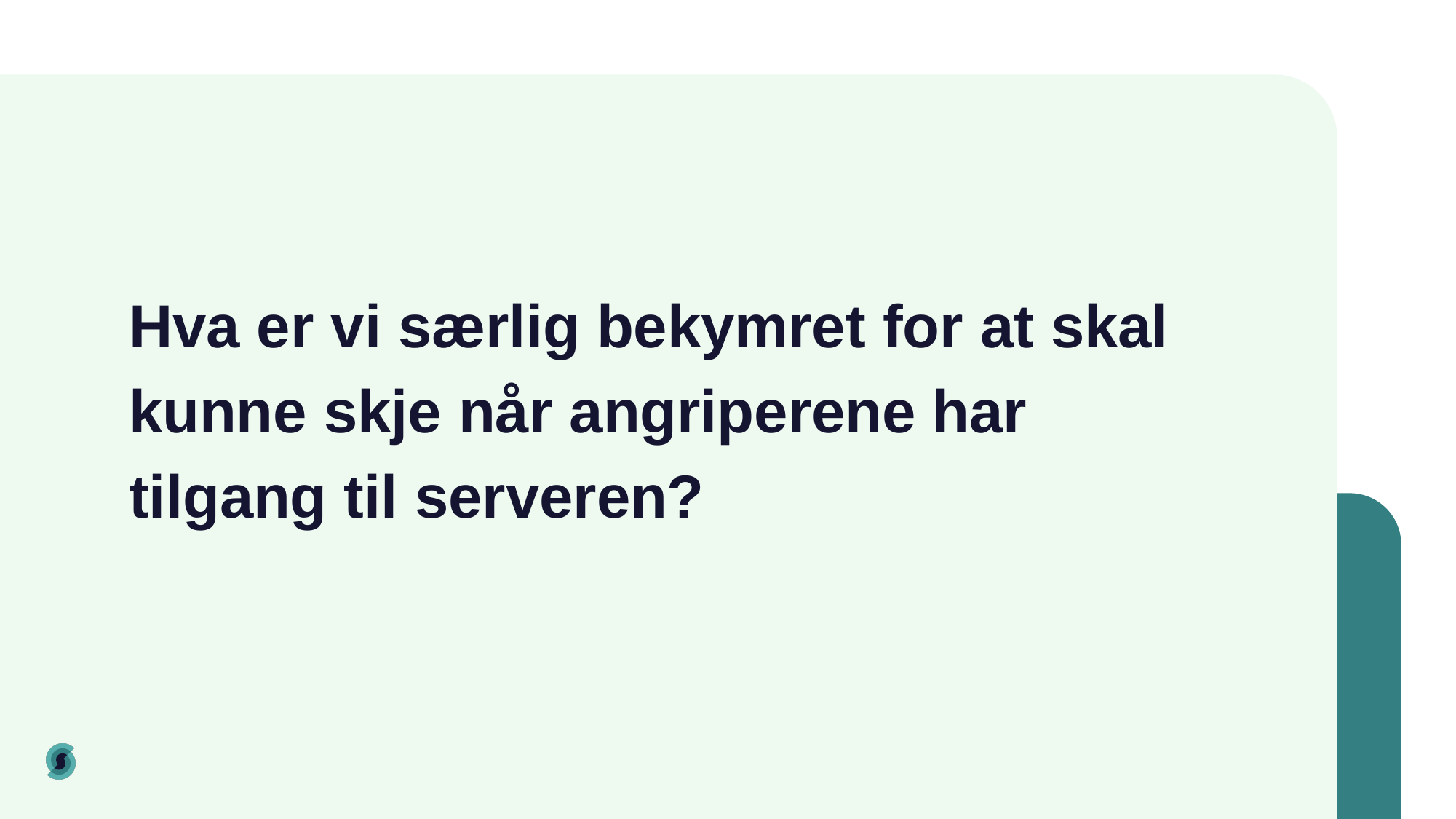

# Hva er vi særlig bekymret for at skal kunne skje når angriperene har tilgang til serveren?